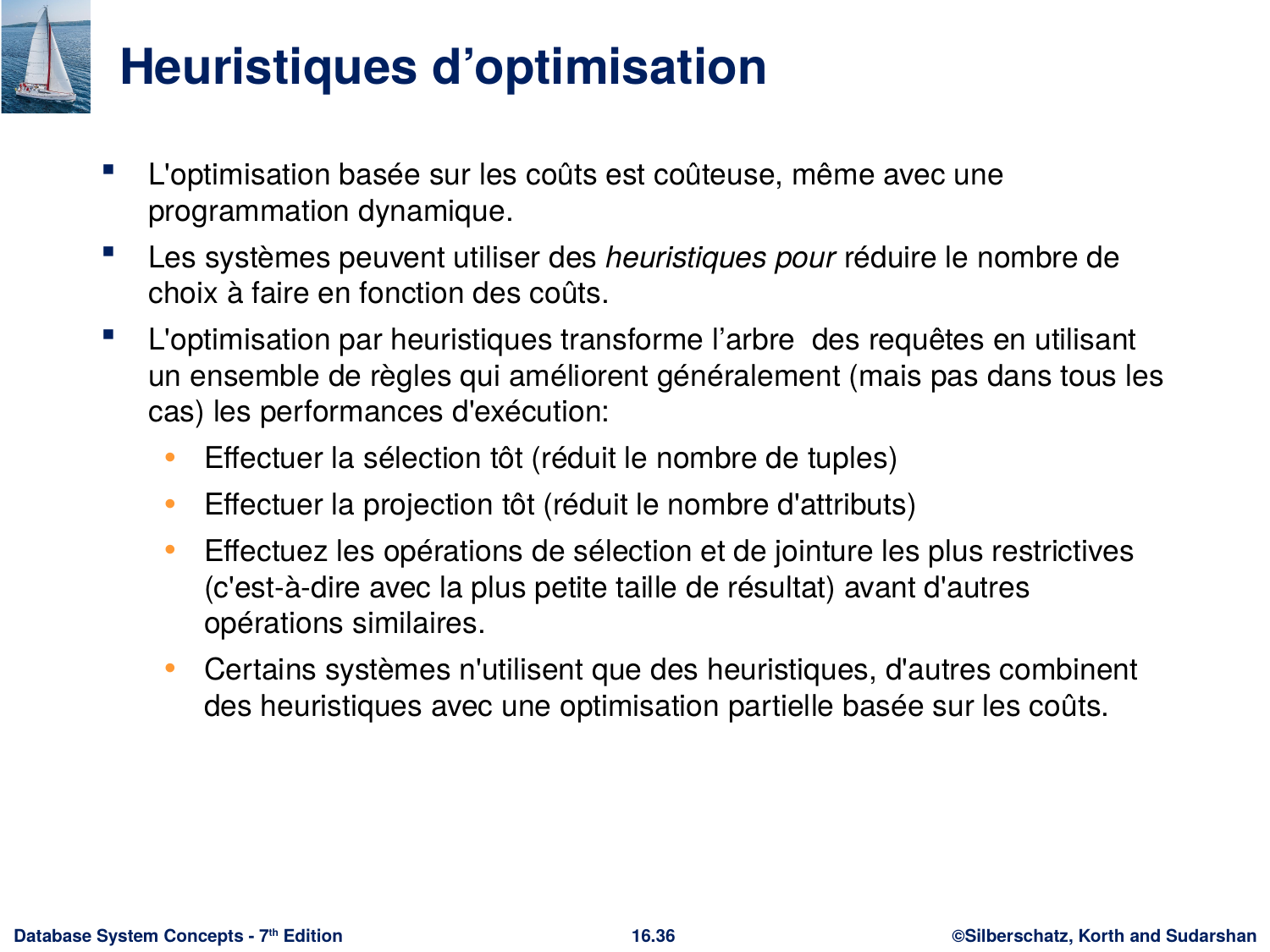

# Heuristiques d’optimisation
L'optimisation basée sur les coûts est coûteuse, même avec une programmation dynamique.
Les systèmes peuvent utiliser des heuristiques pour réduire le nombre de choix à faire en fonction des coûts.
L'optimisation par heuristiques transforme l’arbre  des requêtes en utilisant un ensemble de règles qui améliorent généralement (mais pas dans tous les cas) les performances d'exécution:
Effectuer la sélection tôt (réduit le nombre de tuples)
Effectuer la projection tôt (réduit le nombre d'attributs)
Effectuez les opérations de sélection et de jointure les plus restrictives (c'est-à-dire avec la plus petite taille de résultat) avant d'autres opérations similaires.
Certains systèmes n'utilisent que des heuristiques, d'autres combinent des heuristiques avec une optimisation partielle basée sur les coûts.